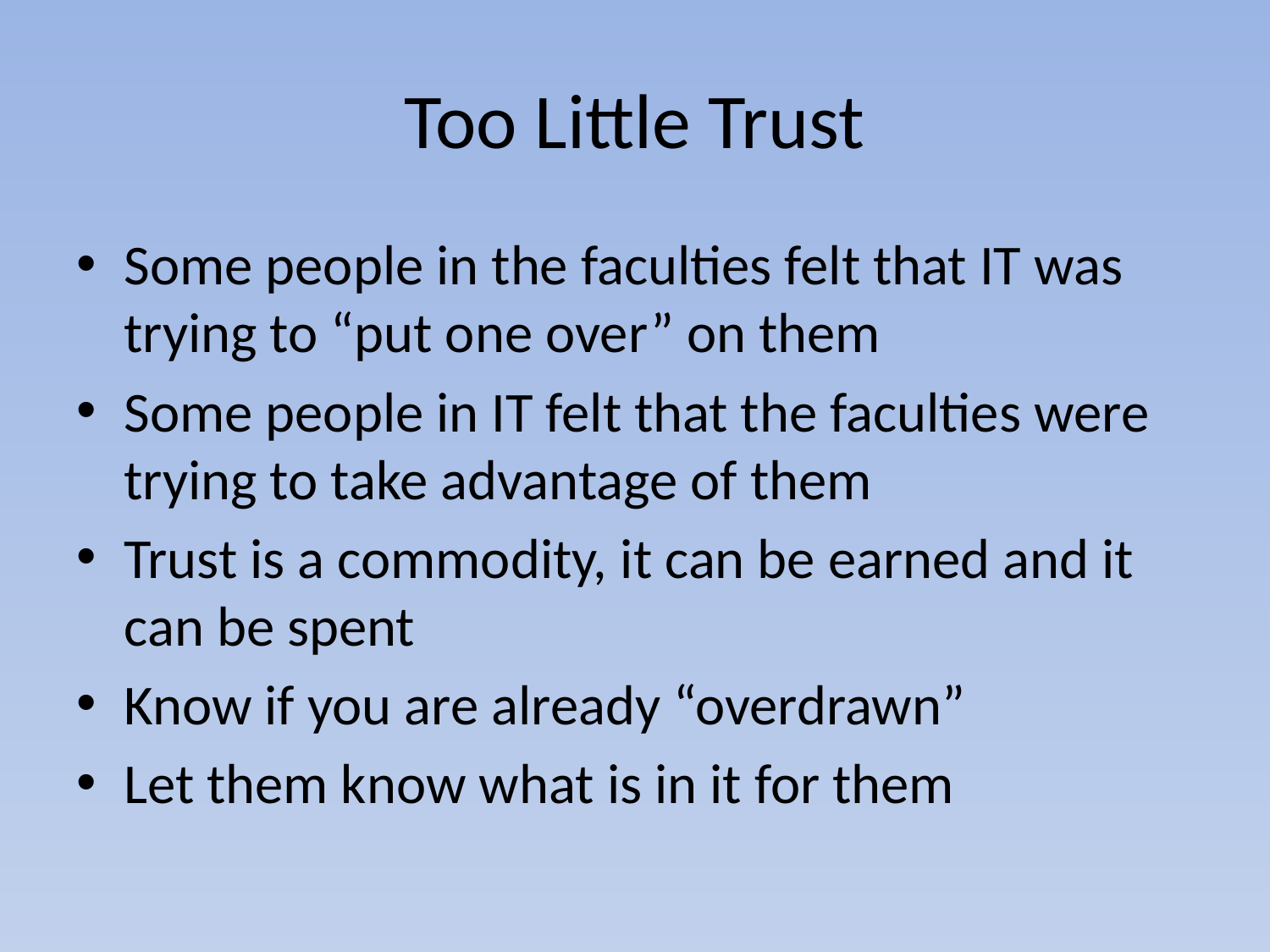

# Too Little Trust
Some people in the faculties felt that IT was trying to “put one over” on them
Some people in IT felt that the faculties were trying to take advantage of them
Trust is a commodity, it can be earned and it can be spent
Know if you are already “overdrawn”
Let them know what is in it for them